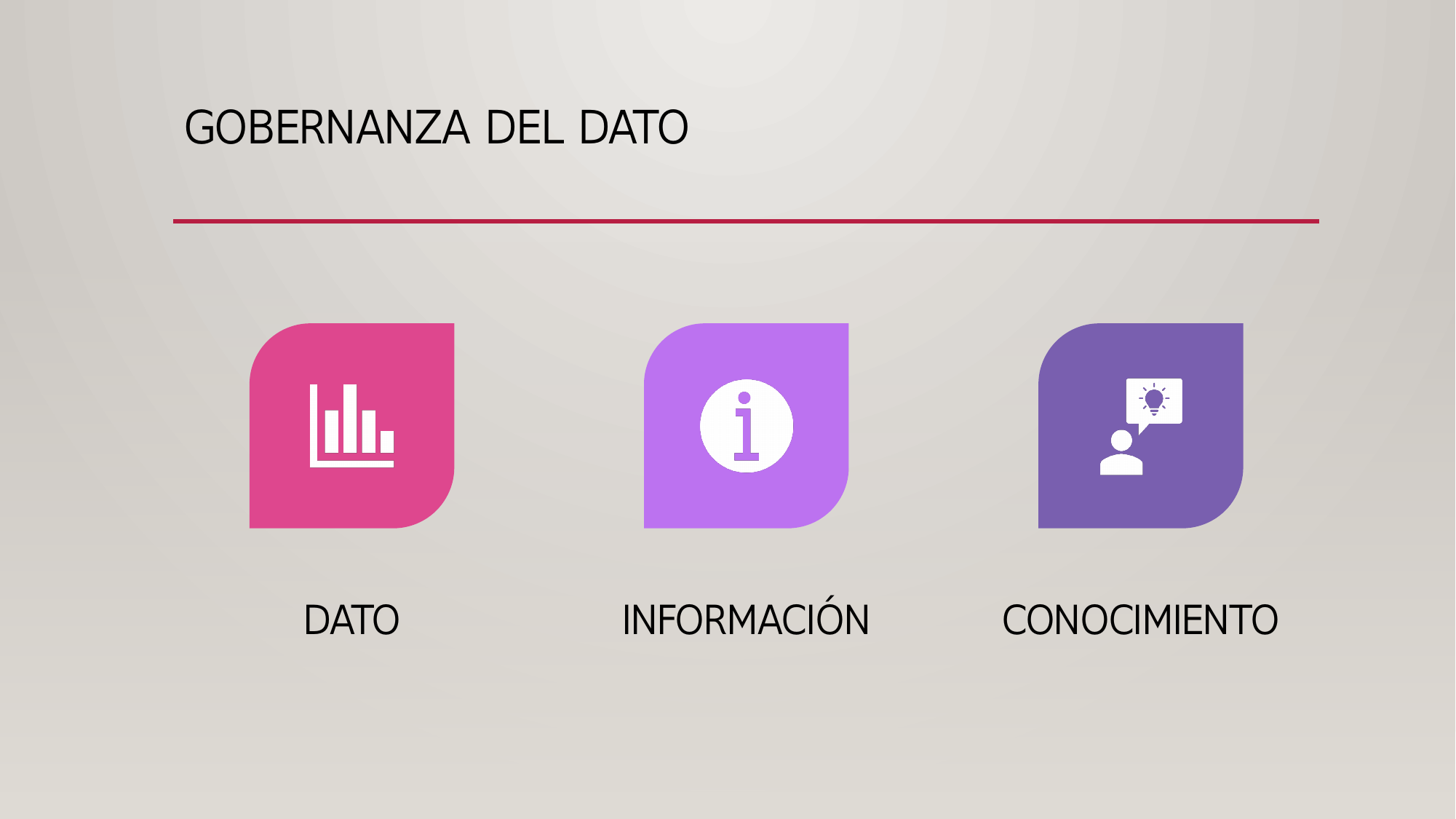

# Gobernanza del Dato

Dato
Información
Conocimiento